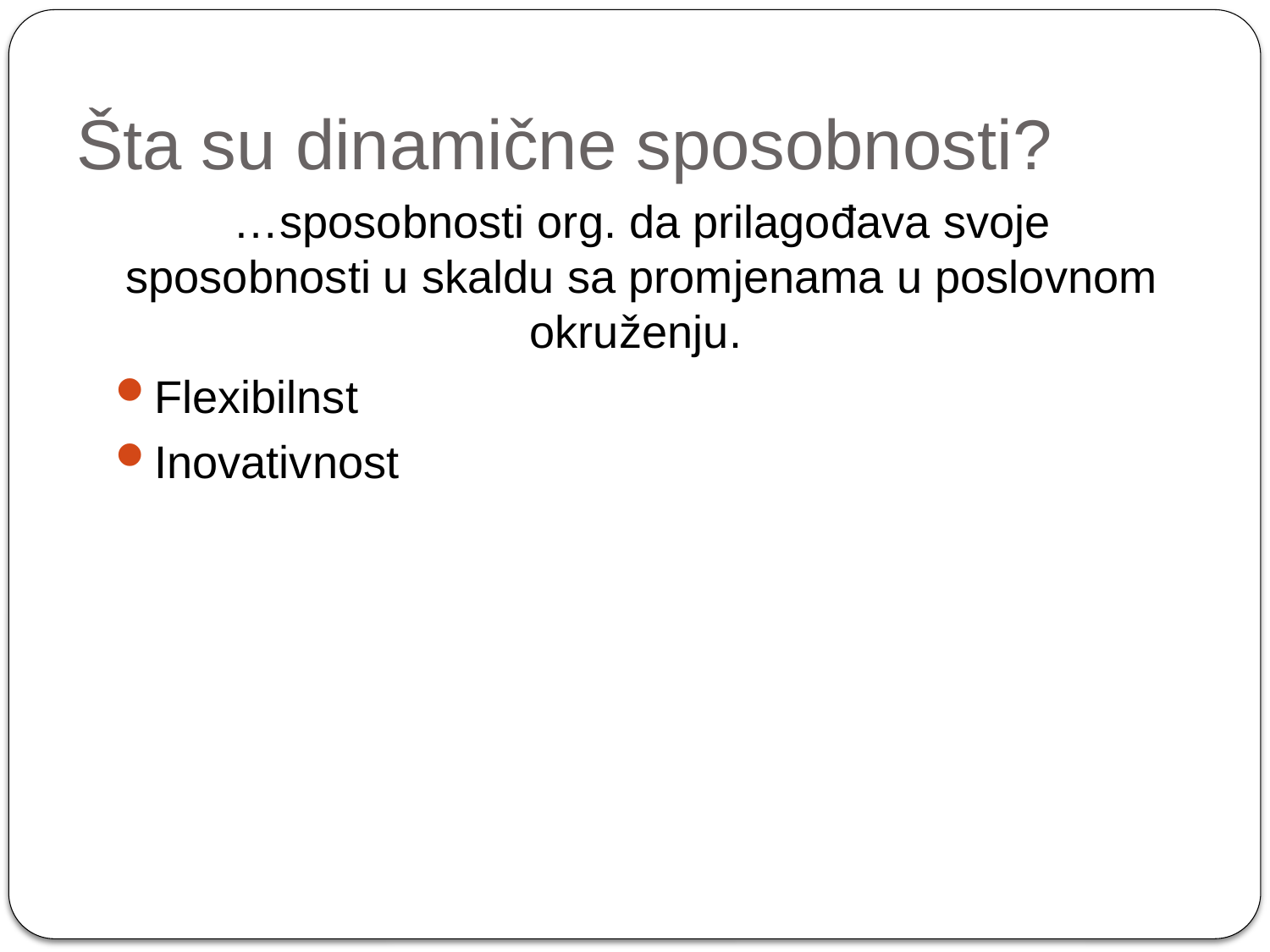

# Šta su dinamične sposobnosti?
…sposobnosti org. da prilagođava svoje sposobnosti u skaldu sa promjenama u poslovnom okruženju.
Flexibilnst
Inovativnost